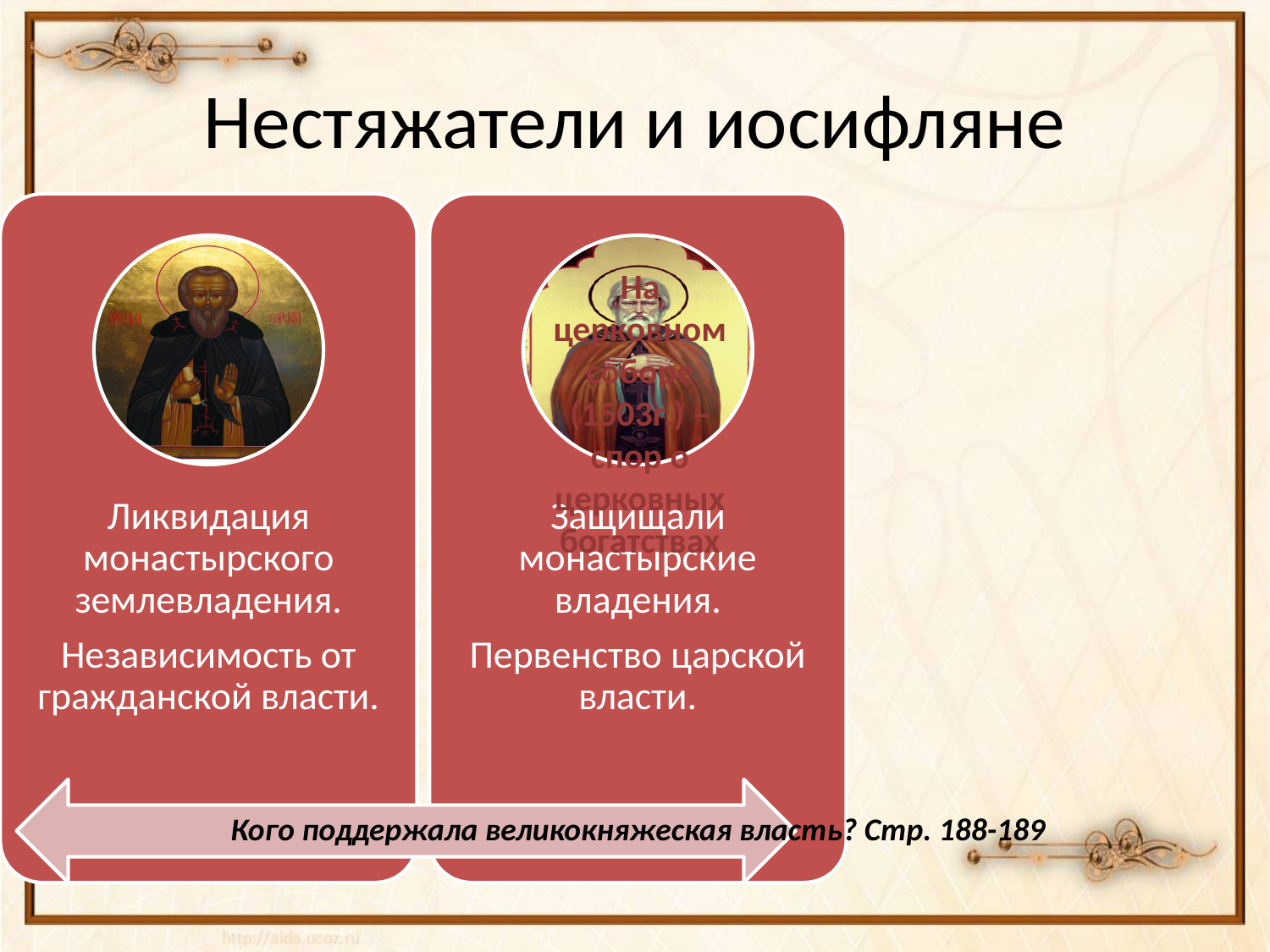

# Нестяжатели и иосифляне
Ликвидация монастырского землевладения.
Независимость от гражданской власти.
Защищали монастырские владения.
Первенство царской власти.
На церковном соборе (1503г.) – спор о церковных богатствах
Кого поддержала великокняжеская власть? Стр. 188-189